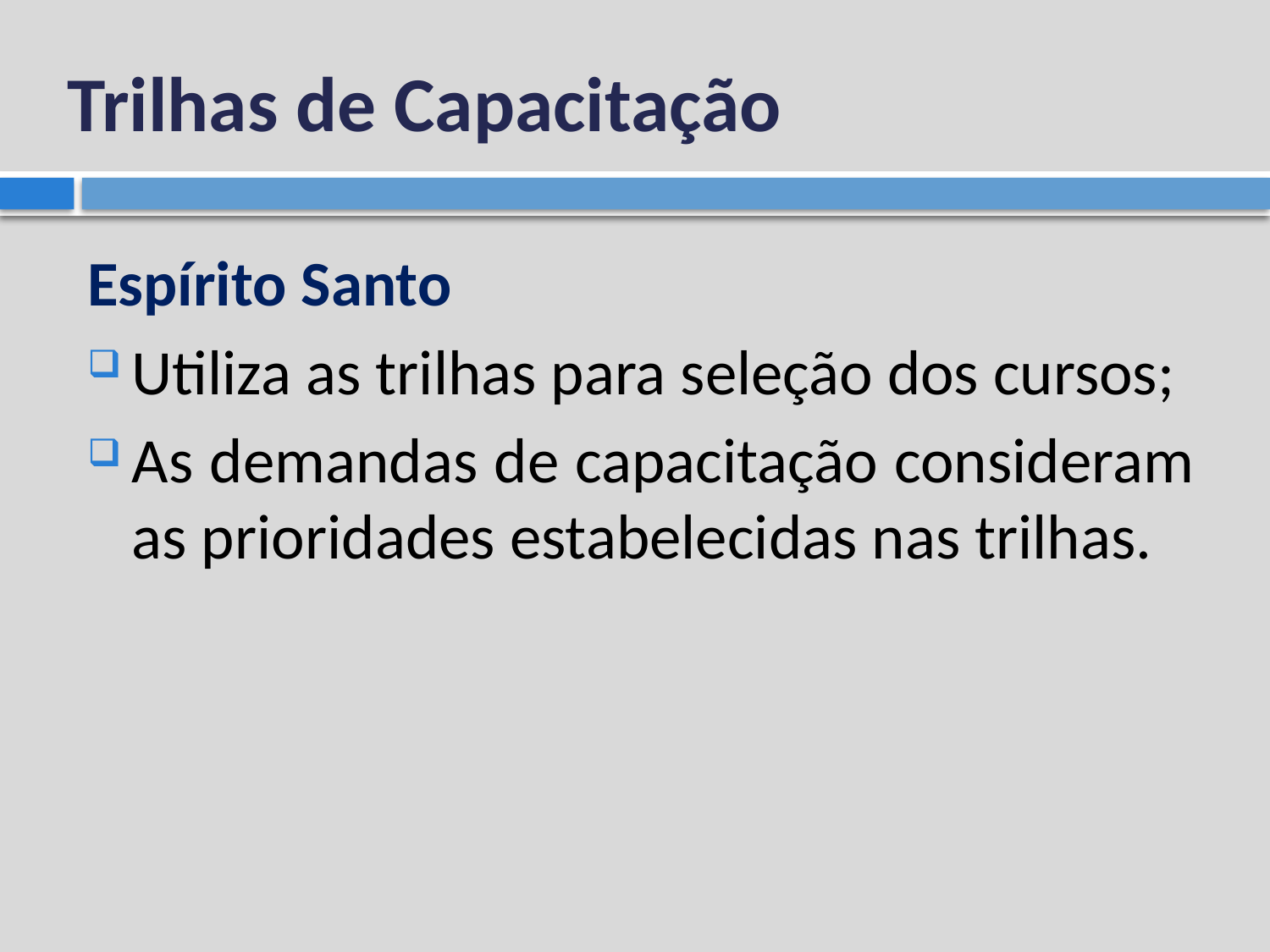

# Trilhas de Capacitação
Espírito Santo
Utiliza as trilhas para seleção dos cursos;
As demandas de capacitação consideram as prioridades estabelecidas nas trilhas.